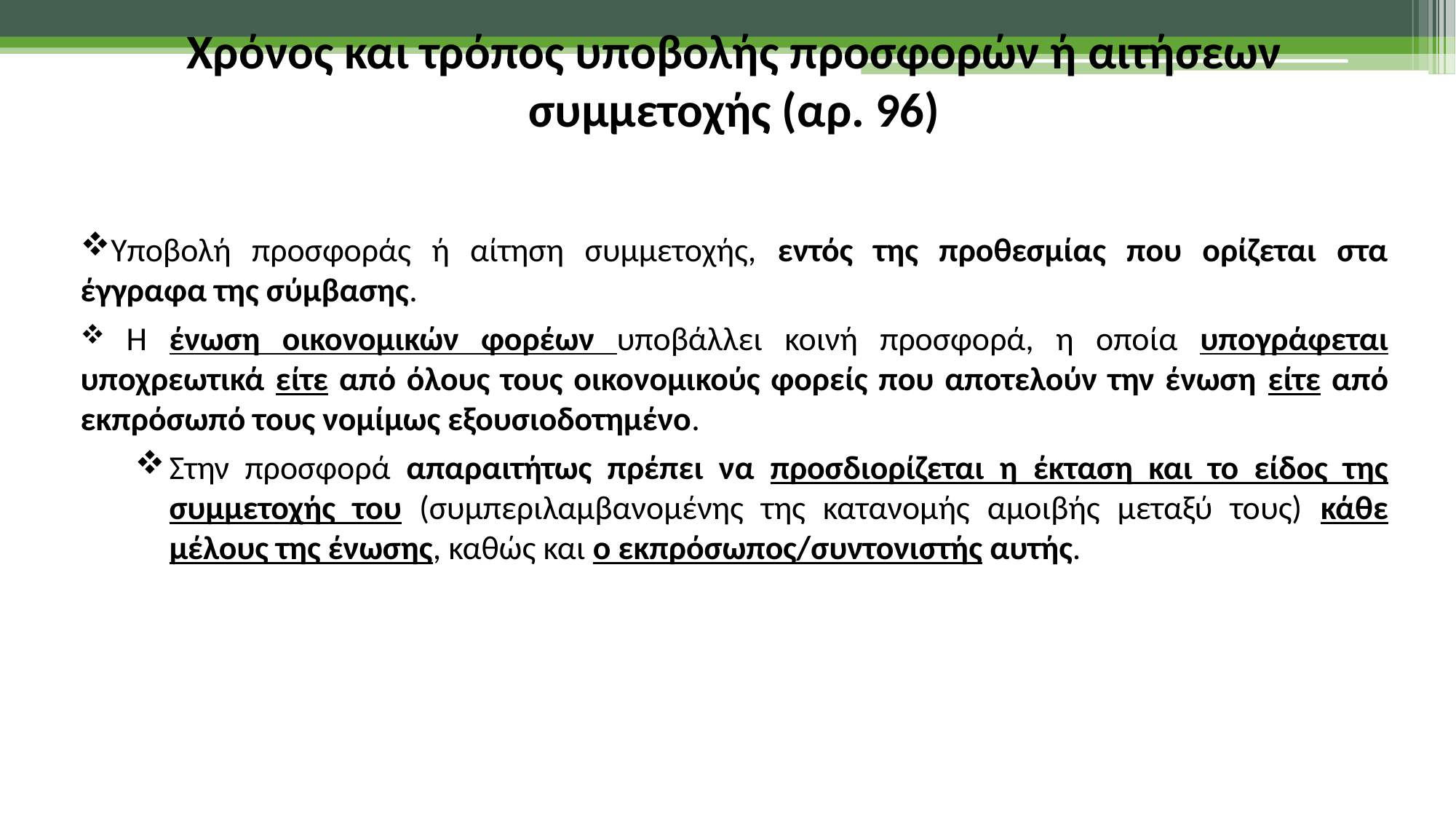

Χρόνος και τρόπος υποβολής προσφορών ή αιτήσεων συμμετοχής (αρ. 96)

Υποβολή προσφοράς ή αίτηση συμμετοχής, εντός της προθεσμίας που ορίζεται στα έγγραφα της σύμβασης.
 Η ένωση οικονομικών φορέων υποβάλλει κοινή προσφορά, η οποία υπογράφεται υποχρεωτικά είτε από όλους τους οικονομικούς φορείς που αποτελούν την ένωση είτε από εκπρόσωπό τους νομίμως εξουσιοδοτημένο.
Στην προσφορά απαραιτήτως πρέπει να προσδιορίζεται η έκταση και το είδος της συμμετοχής του (συμπεριλαμβανομένης της κατανομής αμοιβής μεταξύ τους) κάθε μέλους της ένωσης, καθώς και ο εκπρόσωπος/συντονιστής αυτής.